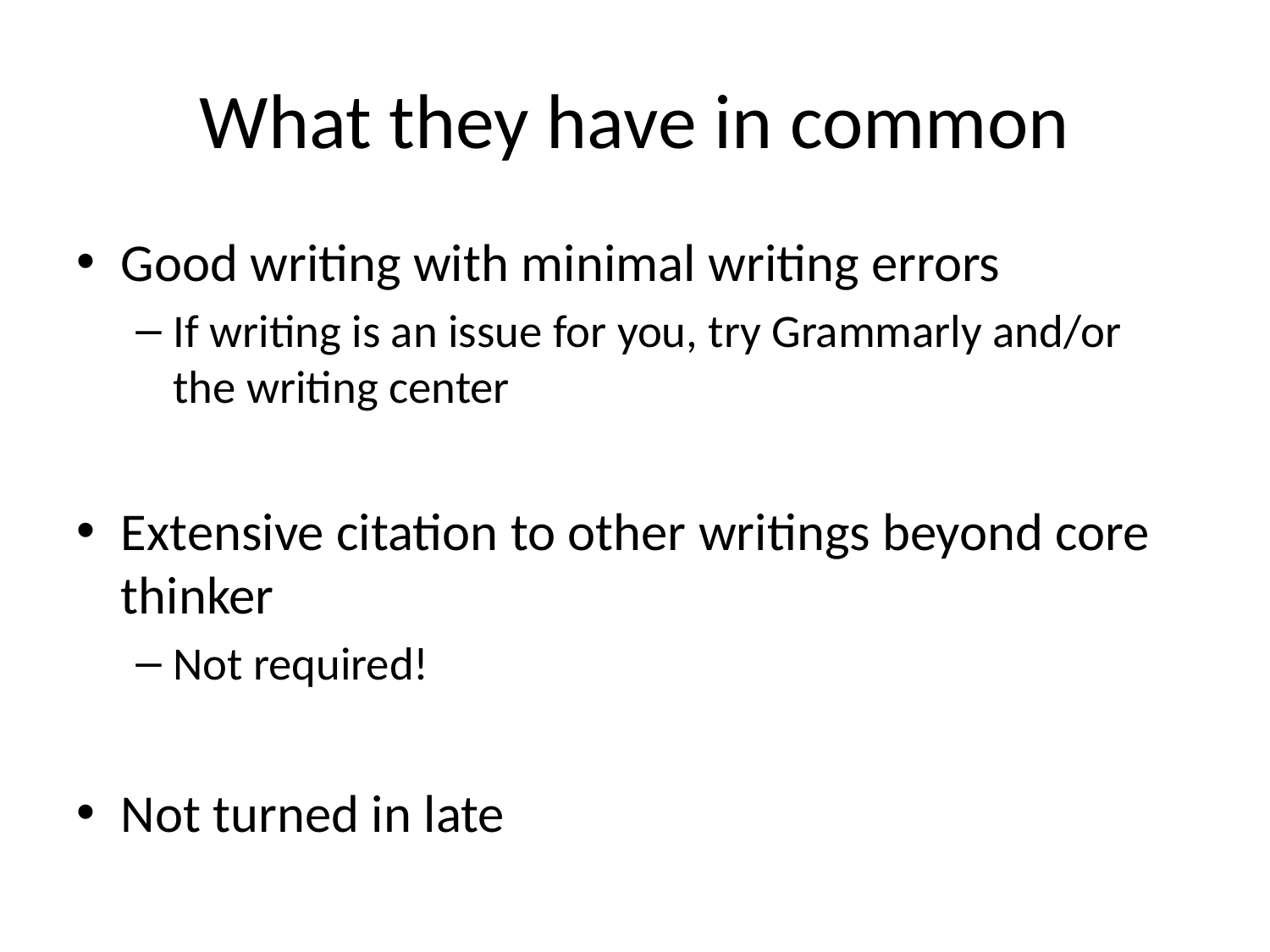

# What they have in common
Good writing with minimal writing errors
If writing is an issue for you, try Grammarly and/or the writing center

Extensive citation to other writings beyond core thinker
Not required!

Not turned in late